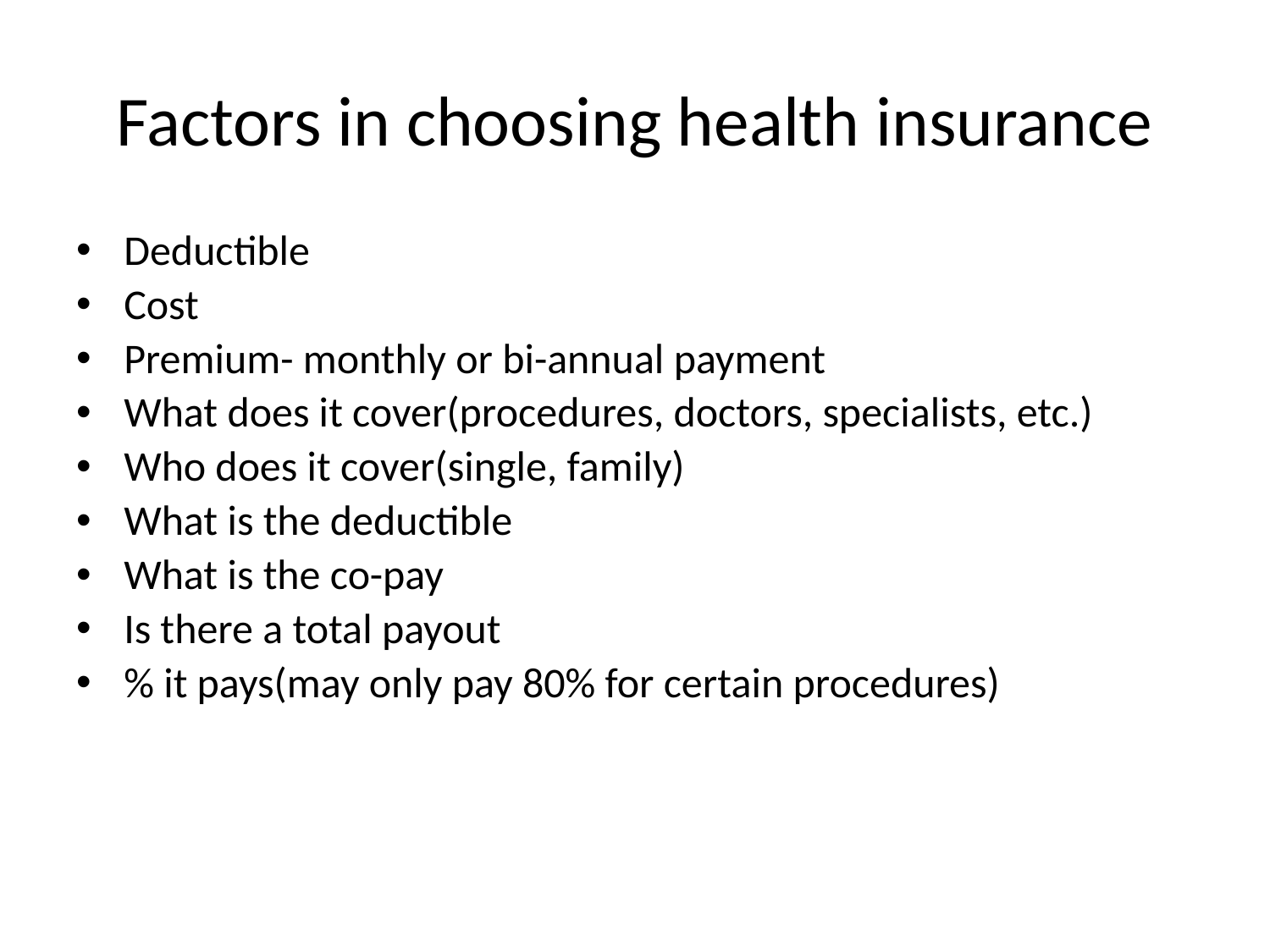

Factors in choosing health insurance
Deductible
Cost
Premium- monthly or bi-annual payment
What does it cover(procedures, doctors, specialists, etc.)
Who does it cover(single, family)
What is the deductible
What is the co-pay
Is there a total payout
% it pays(may only pay 80% for certain procedures)